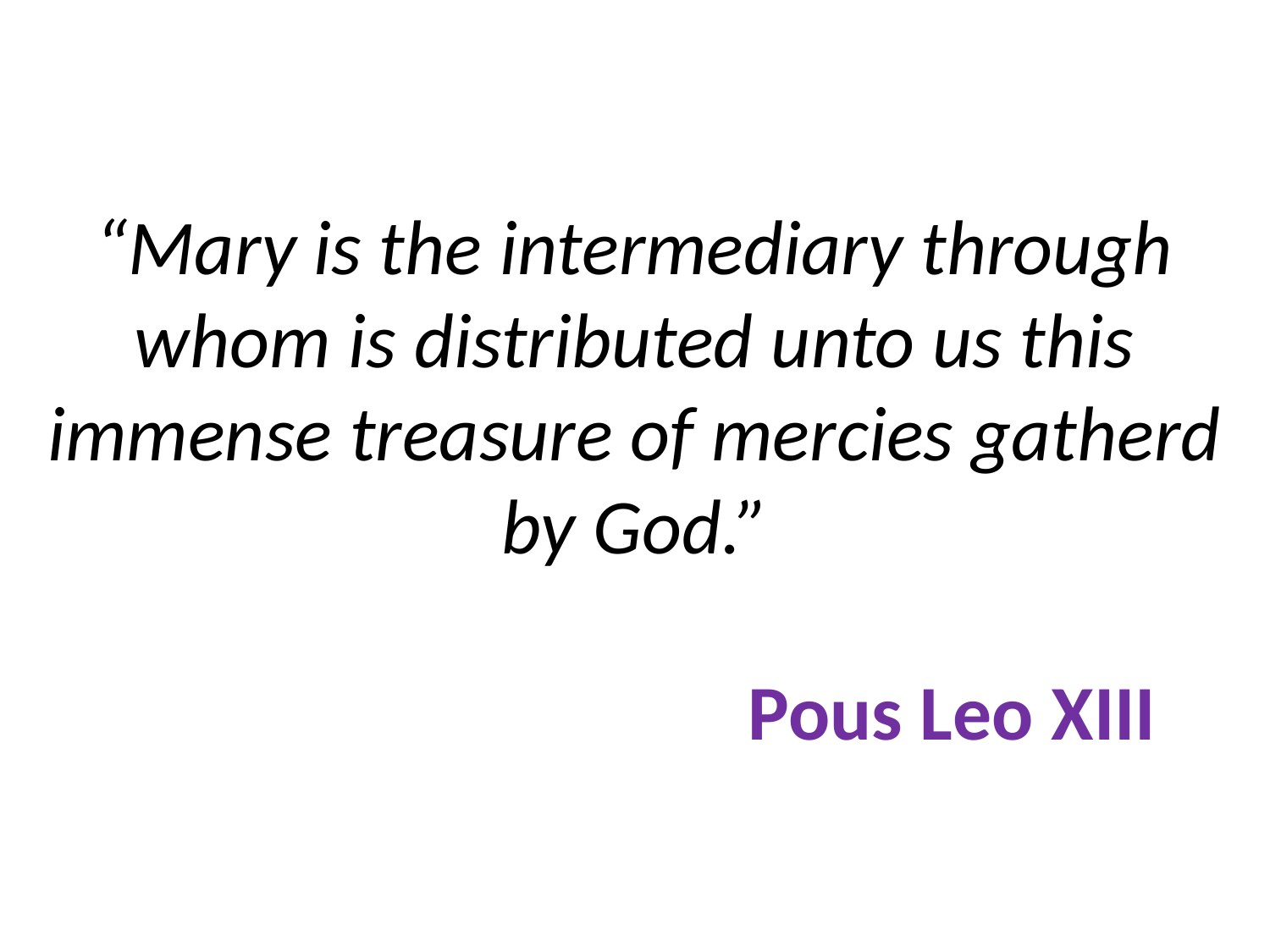

# “Mary is the intermediary through whom is distributed unto us this immense treasure of mercies gatherd by God.” Pous Leo XIII